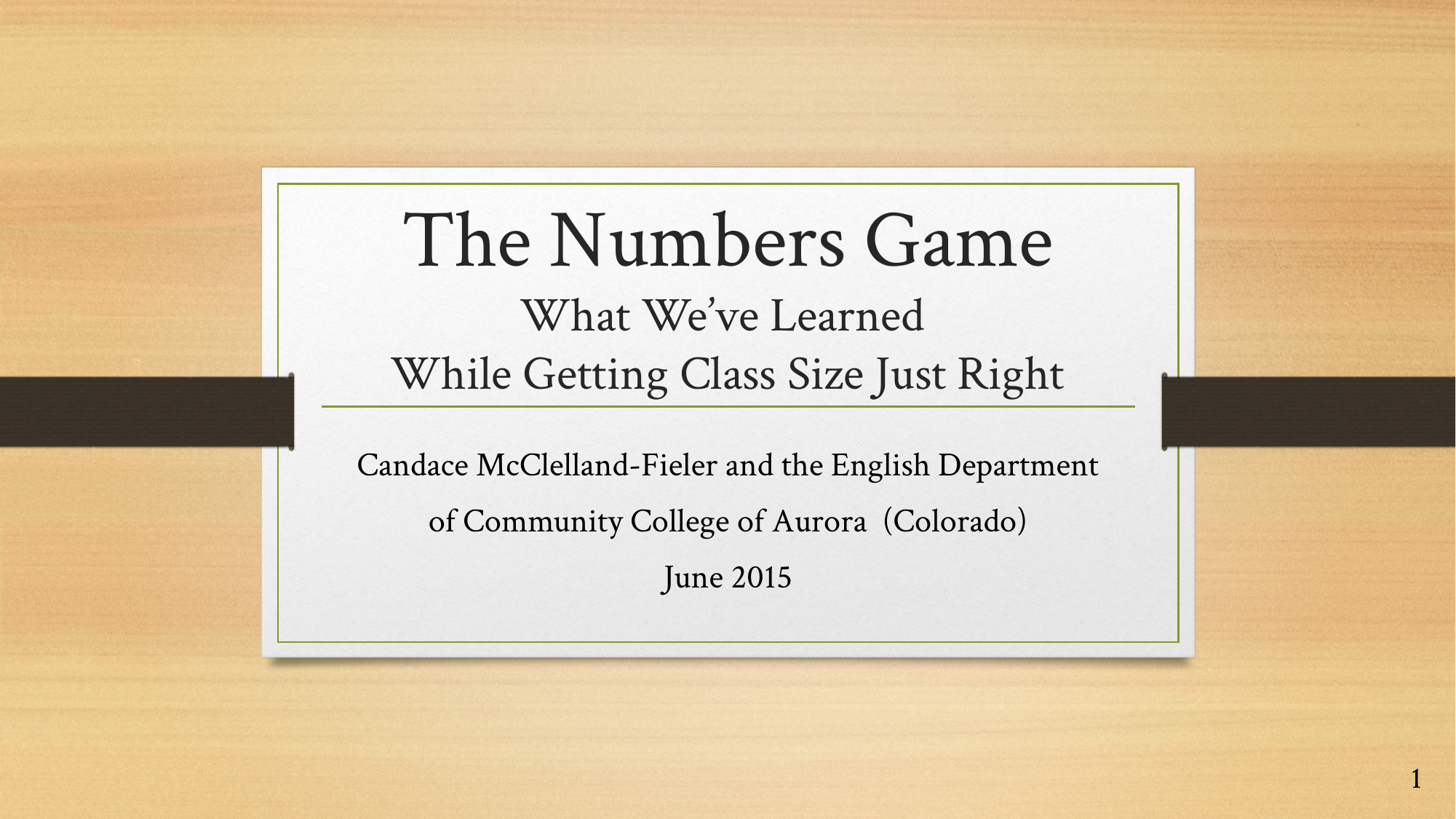

# The Numbers Game What We’ve Learned While Getting Class Size Just Right
Candace McClelland-Fieler and the English Department
of Community College of Aurora  (Colorado)
June 2015
1